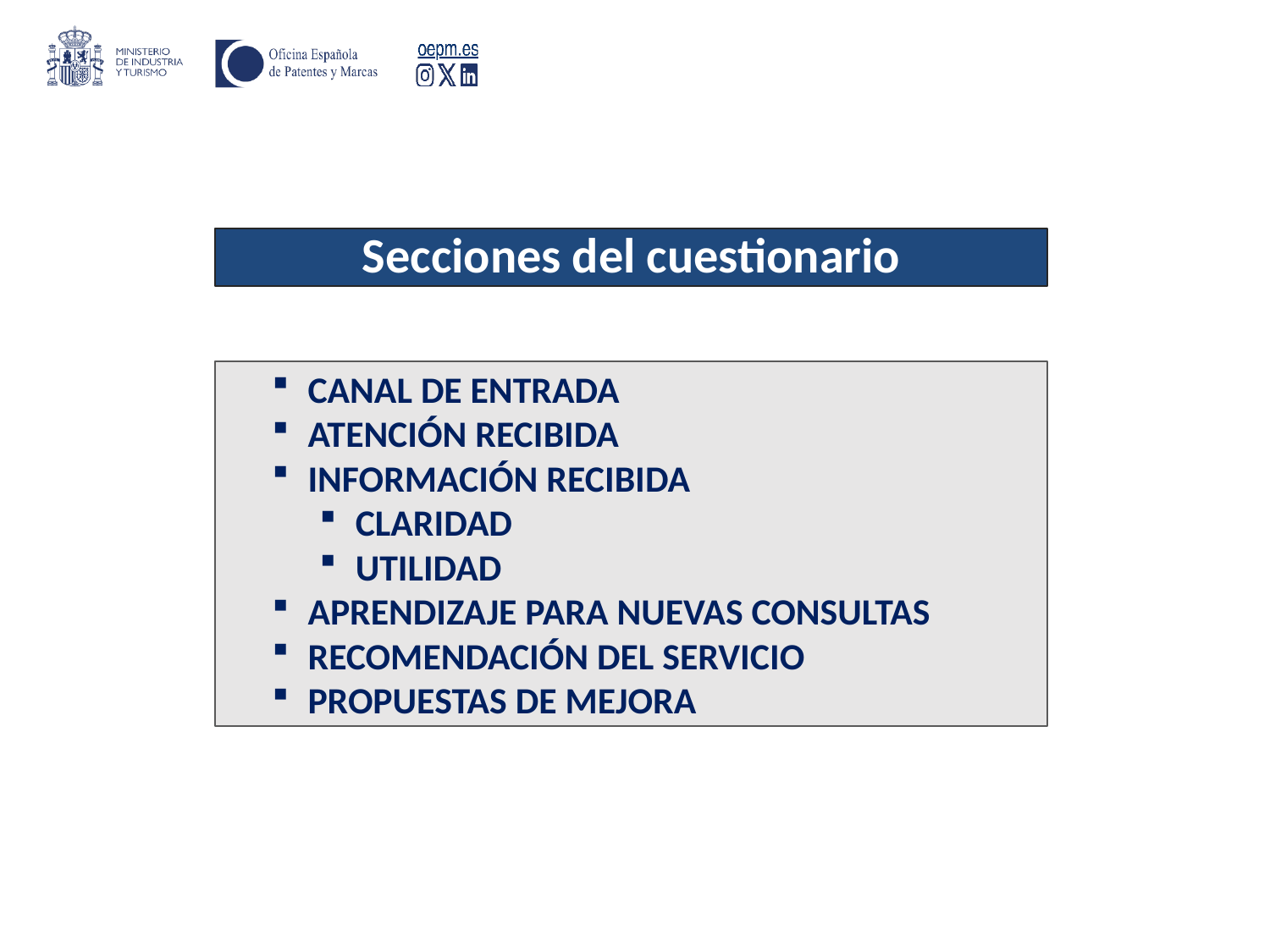

Secciones del cuestionario
CANAL DE ENTRADA
ATENCIÓN RECIBIDA
INFORMACIÓN RECIBIDA
CLARIDAD
UTILIDAD
APRENDIZAJE PARA NUEVAS CONSULTAS
RECOMENDACIÓN DEL SERVICIO
PROPUESTAS DE MEJORA